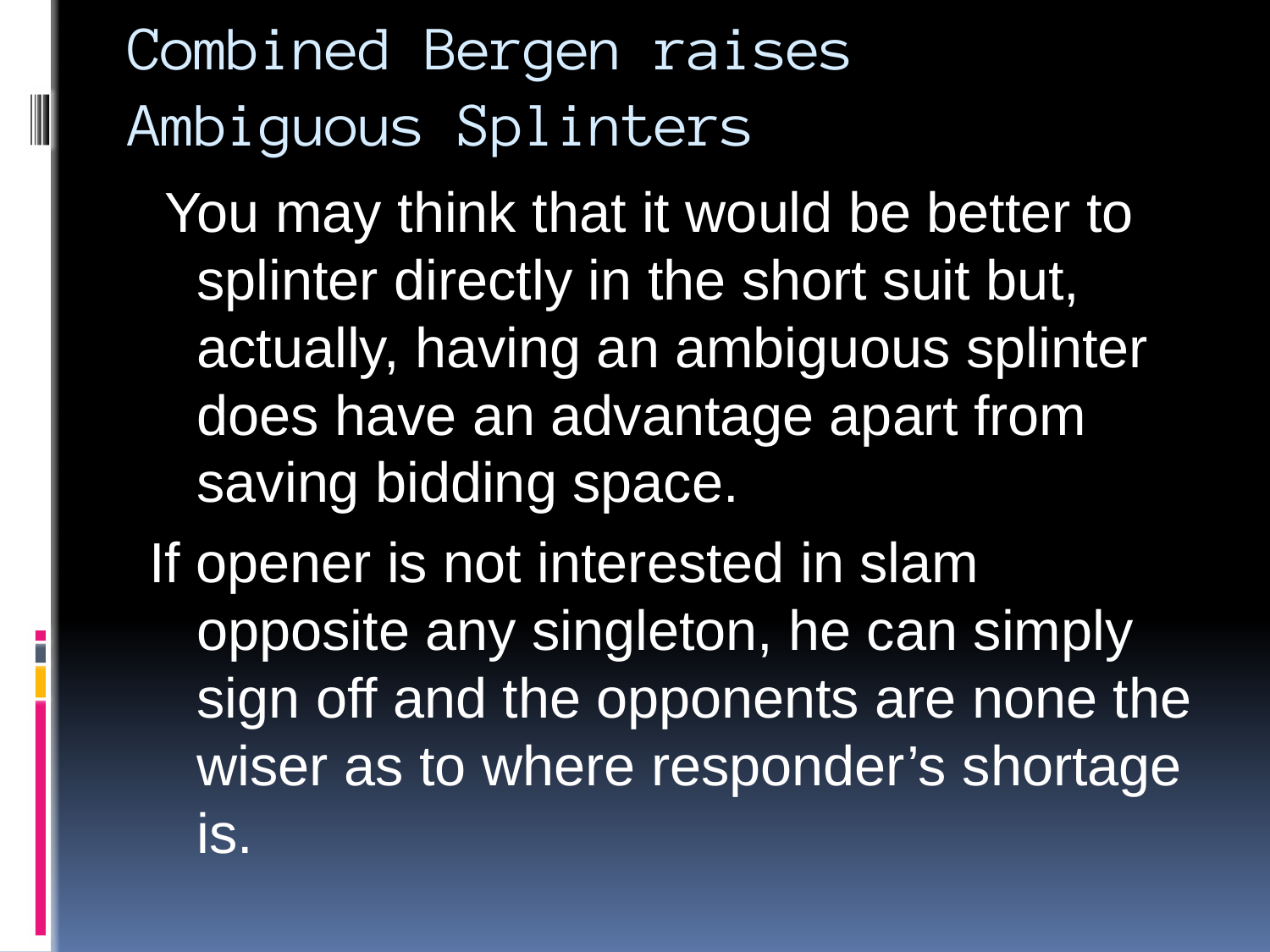

# Combined Bergen raises Ambiguous Splinters
 You may think that it would be better to splinter directly in the short suit but, actually, having an ambiguous splinter does have an advantage apart from saving bidding space.
If opener is not interested in slam opposite any singleton, he can simply sign off and the opponents are none the wiser as to where responder’s shortage is.